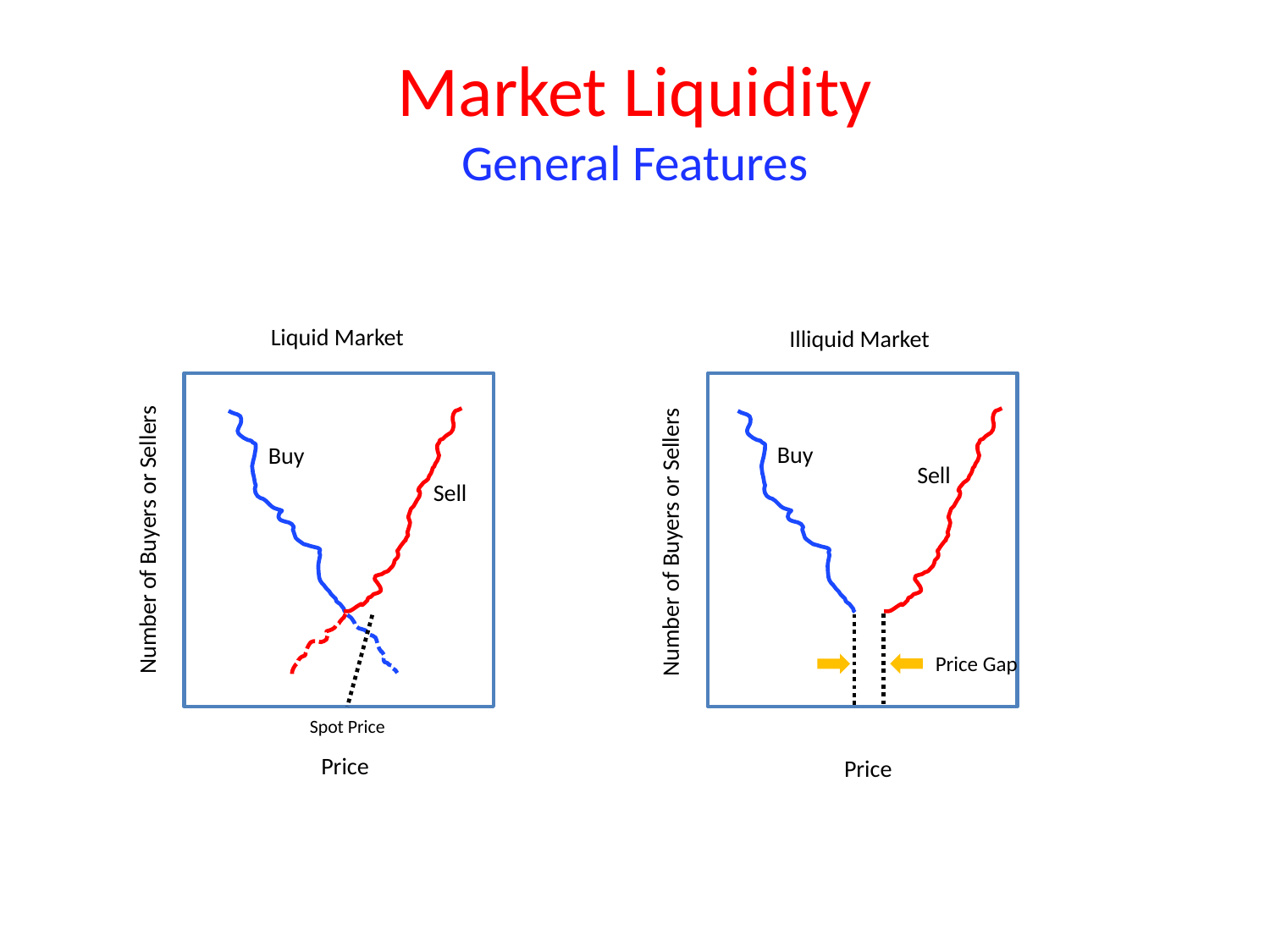

# Market Liquidity General Features
Liquid Market
Illiquid Market

Buy
Buy
Sell
Sell
Number of Buyers or Sellers
Number of Buyers or Sellers
Price Gap

Spot Price
Price
Price